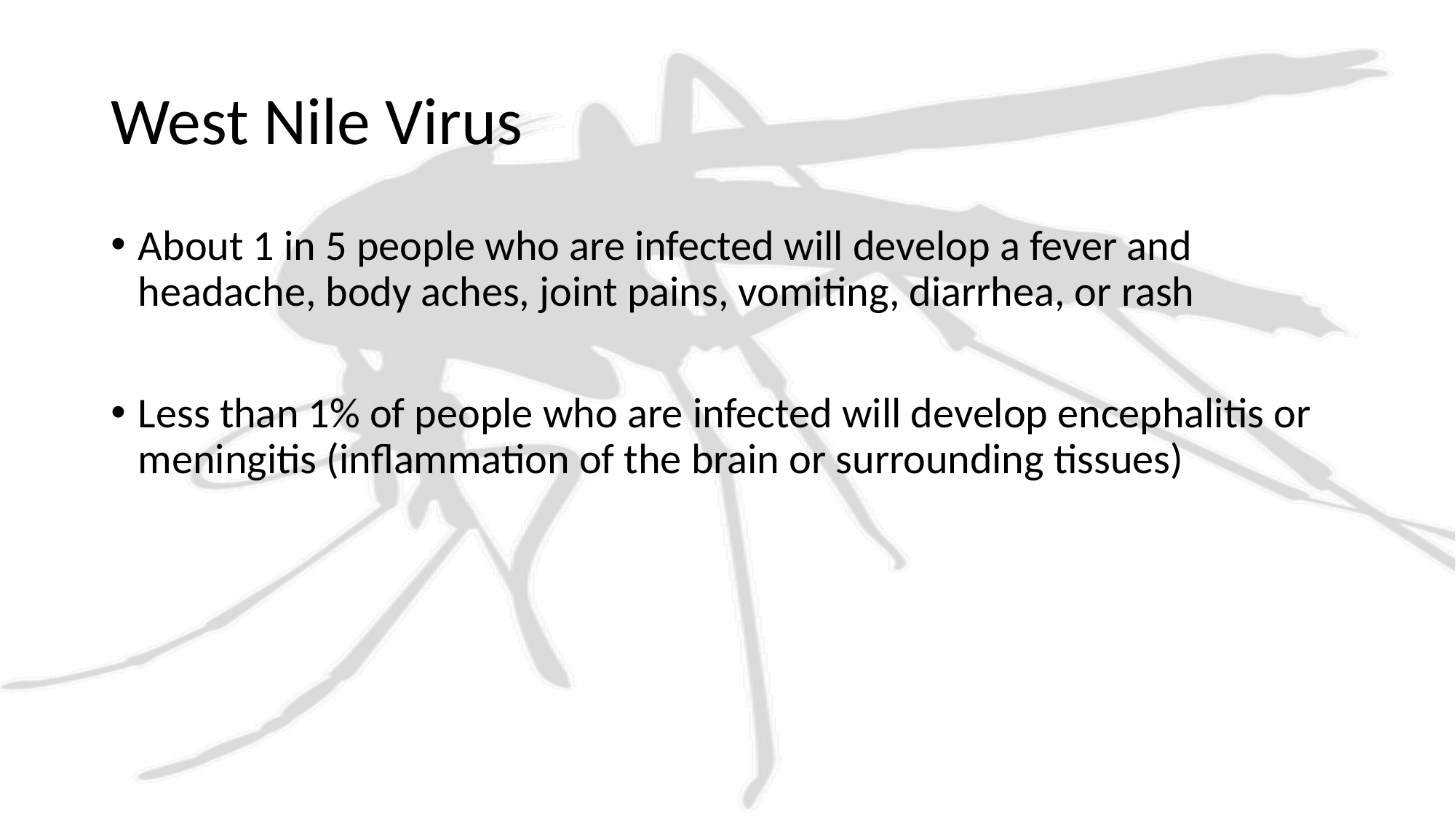

# West Nile Virus
About 1 in 5 people who are infected will develop a fever and headache, body aches, joint pains, vomiting, diarrhea, or rash

Less than 1% of people who are infected will develop encephalitis or meningitis (inflammation of the brain or surrounding tissues)